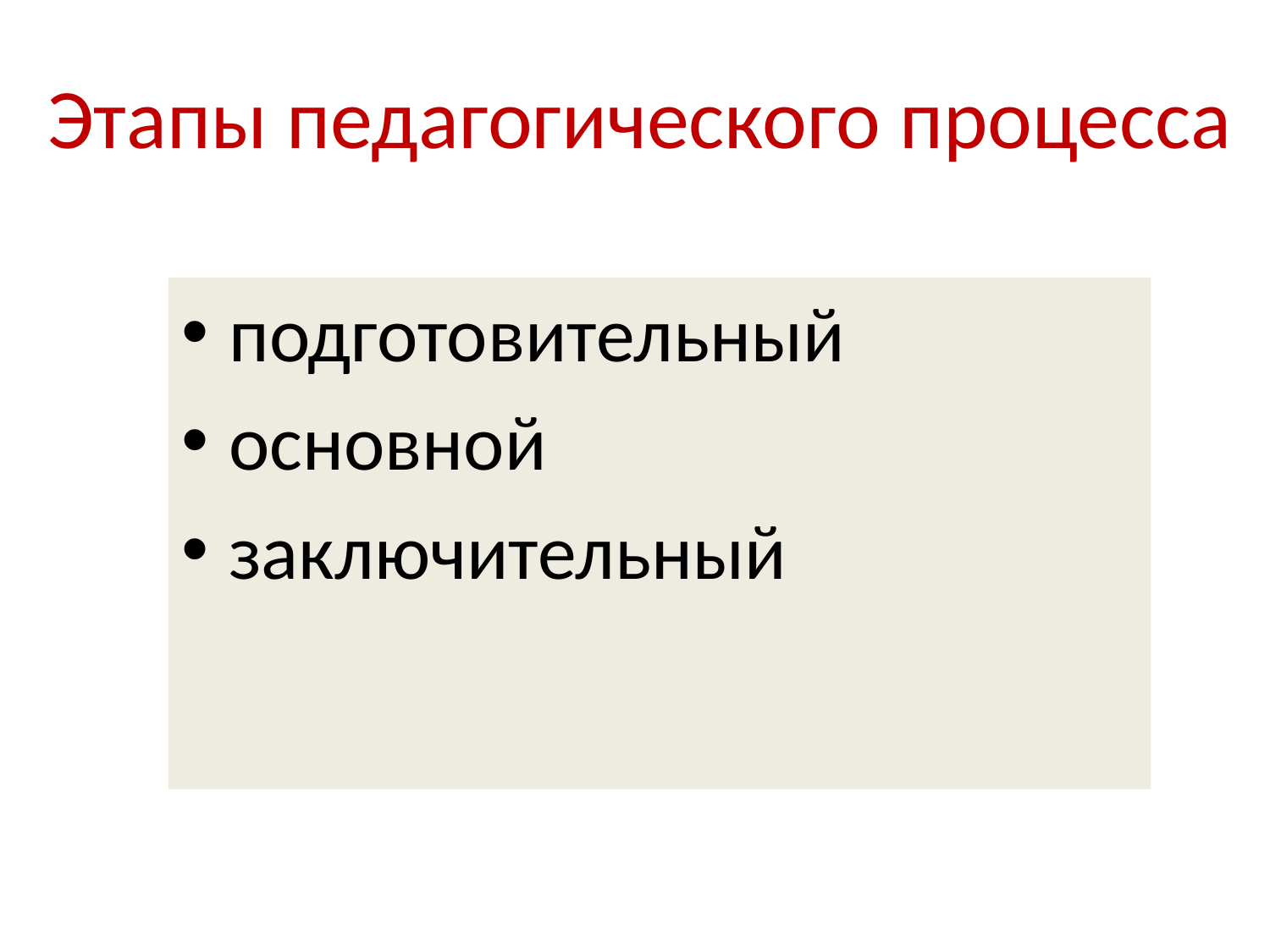

# Этапы педагогического процесса
подготовительный
основной
заключительный